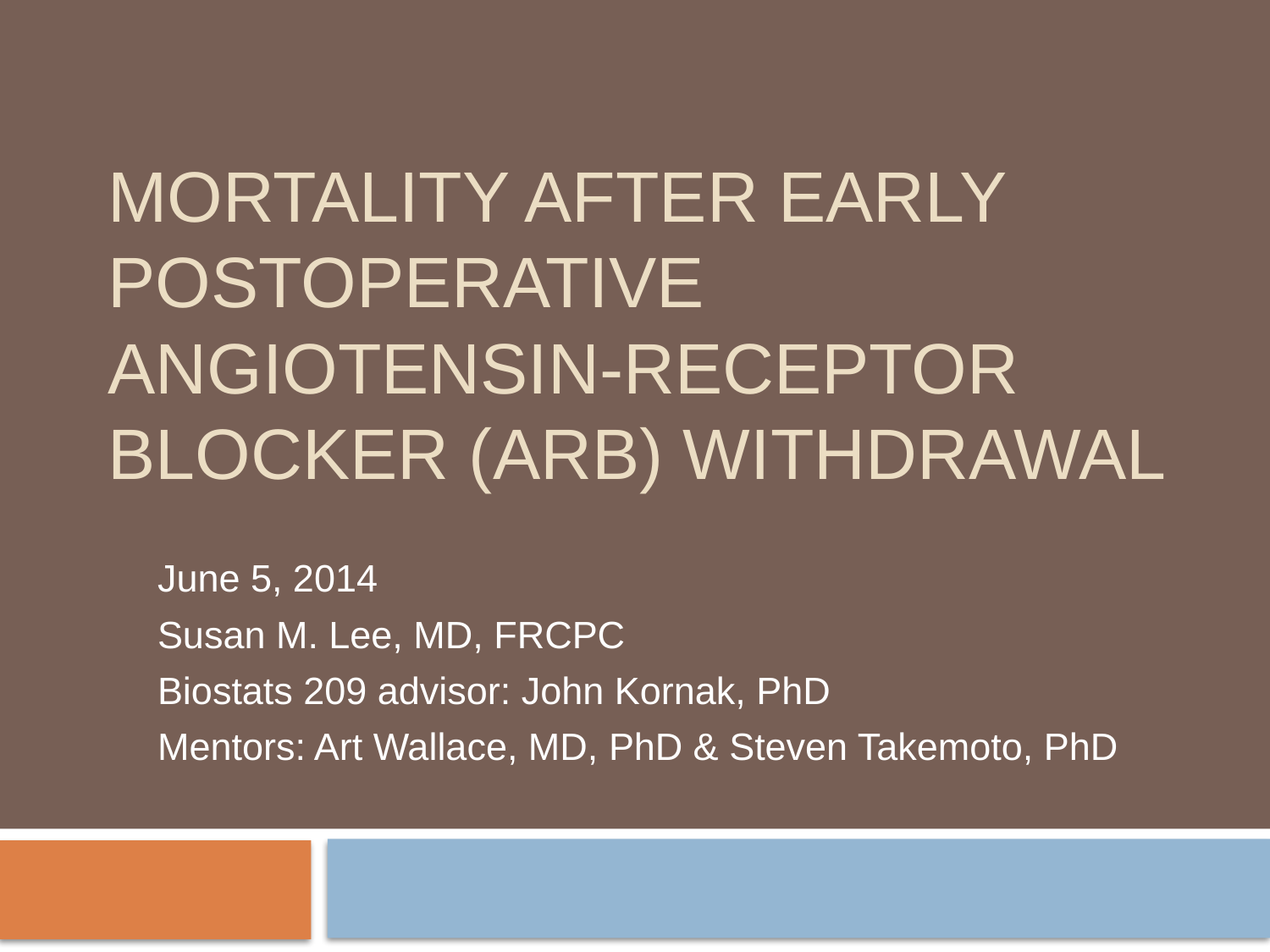

# mortality after early postoperative Angiotensin-receptor blocker (ARB) withdrawal
June 5, 2014
Susan M. Lee, MD, FRCPC
Biostats 209 advisor: John Kornak, PhD
Mentors: Art Wallace, MD, PhD & Steven Takemoto, PhD